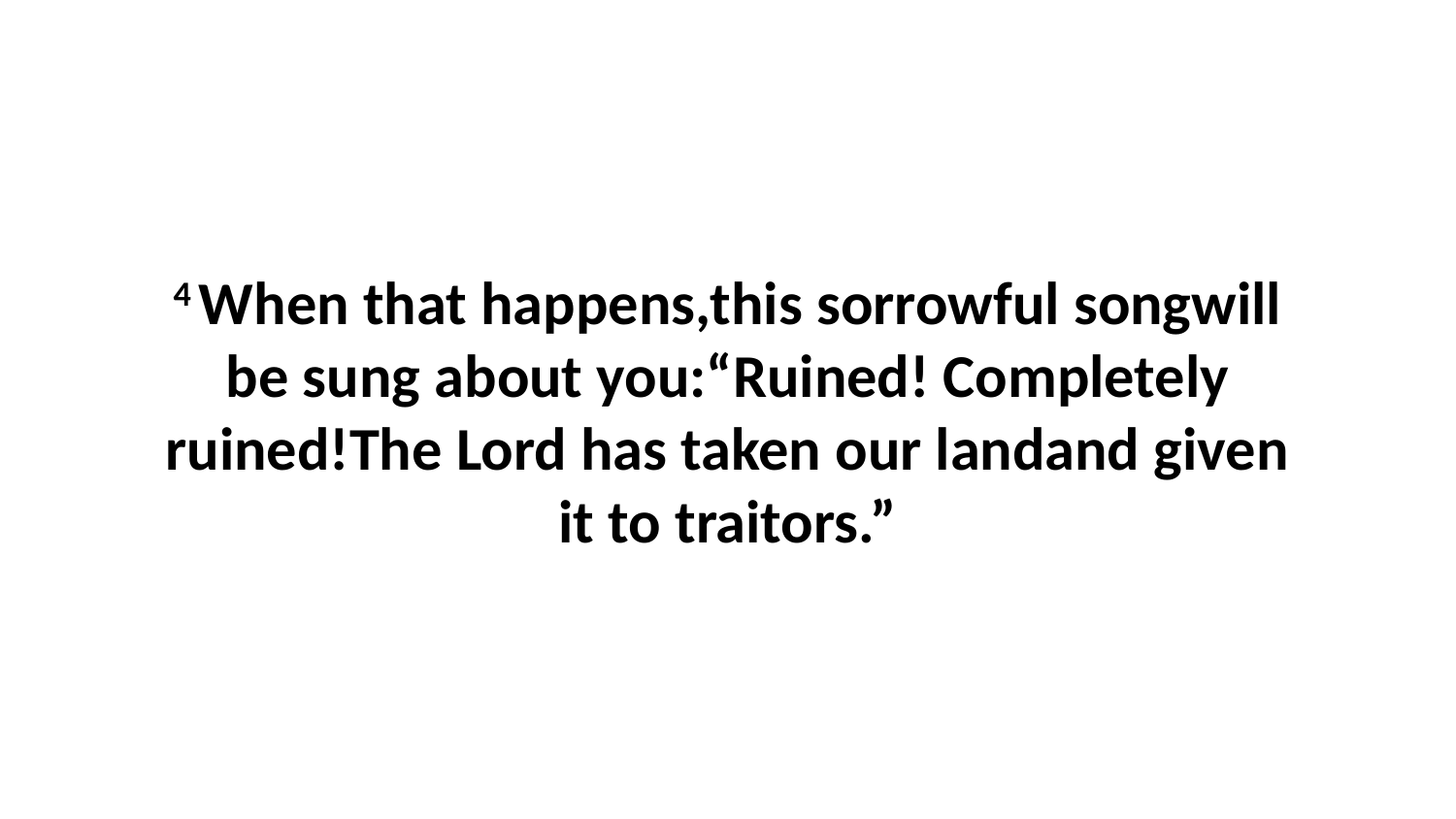

4 When that happens,this sorrowful songwill be sung about you:“Ruined! Completely ruined!The Lord has taken our landand given it to traitors.”